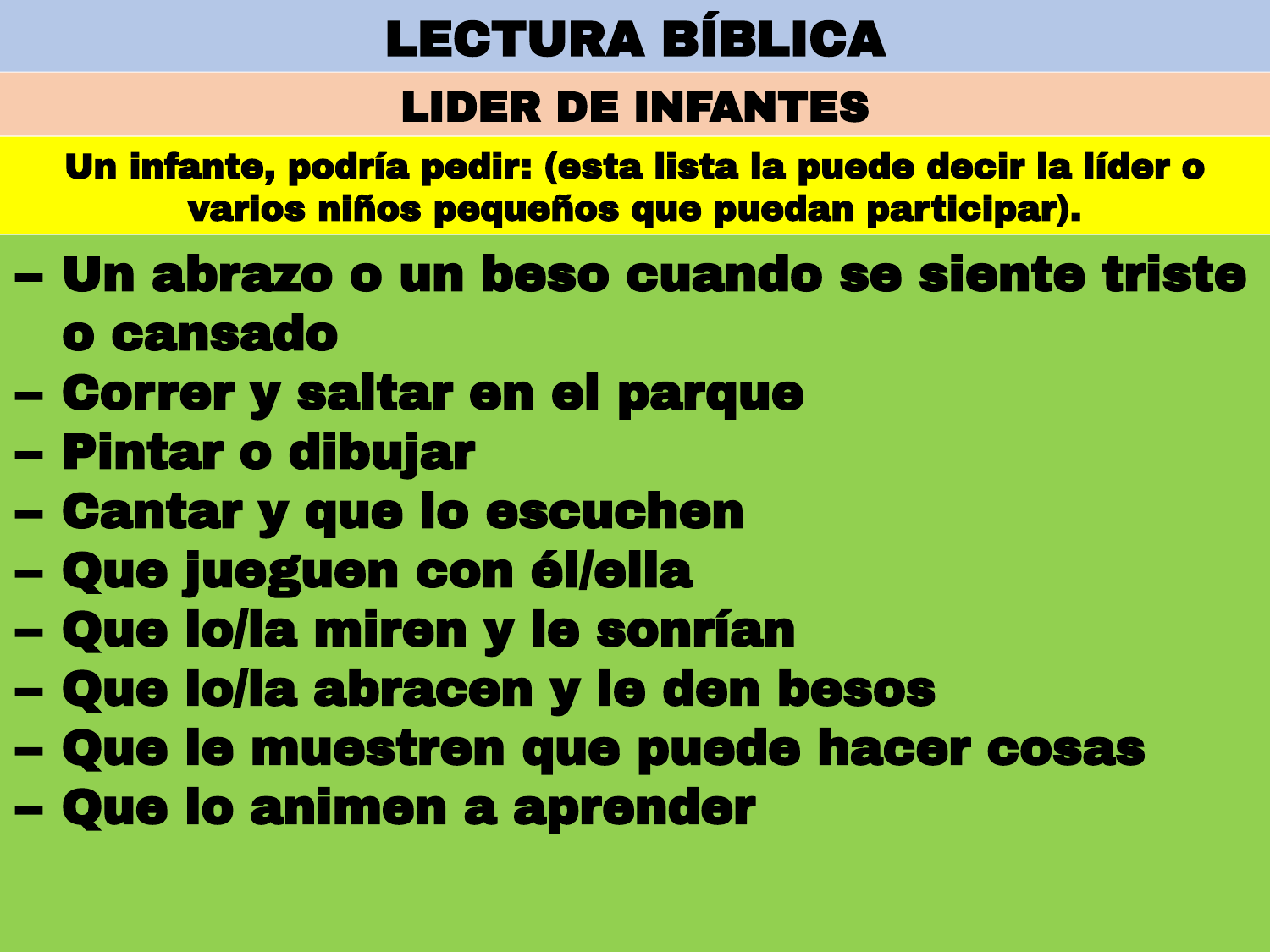

LECTURA BÍBLICA
LIDER DE INFANTES
Un infante, podría pedir: (esta lista la puede decir la líder o varios niños pequeños que puedan participar).
− Un abrazo o un beso cuando se siente triste    o cansado
− Correr y saltar en el parque
− Pintar o dibujar
− Cantar y que lo escuchen
− Que jueguen con él/ella
− Que lo/la miren y le sonrían
− Que lo/la abracen y le den besos
− Que le muestren que puede hacer cosas
− Que lo animen a aprender